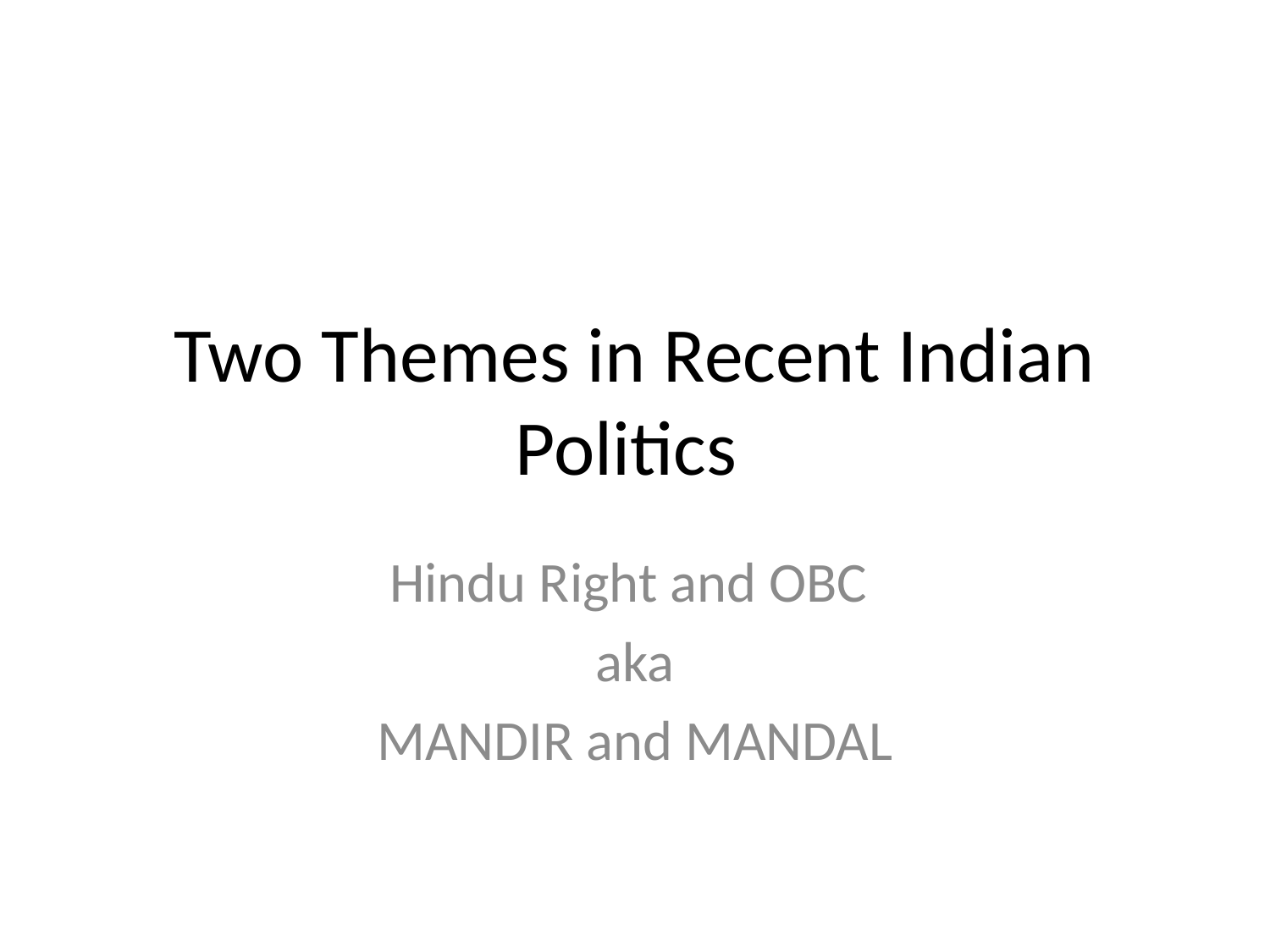

# Two Themes in Recent Indian Politics
Hindu Right and OBC
aka
MANDIR and MANDAL